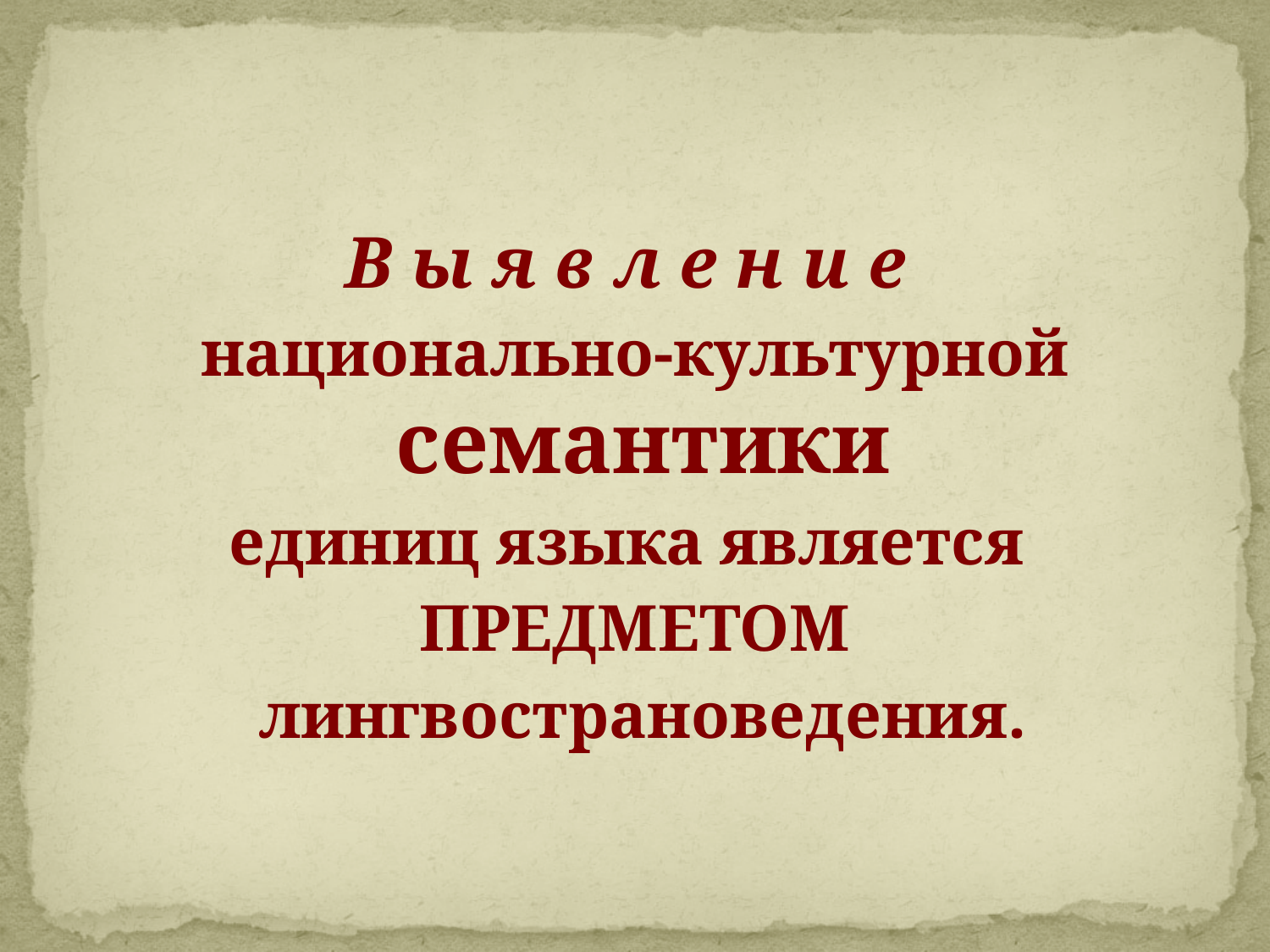

#
В ы я в л е н и е
национально-культурной семантики
единиц языка является
ПРЕДМЕТОМ
 лингвострановедения.